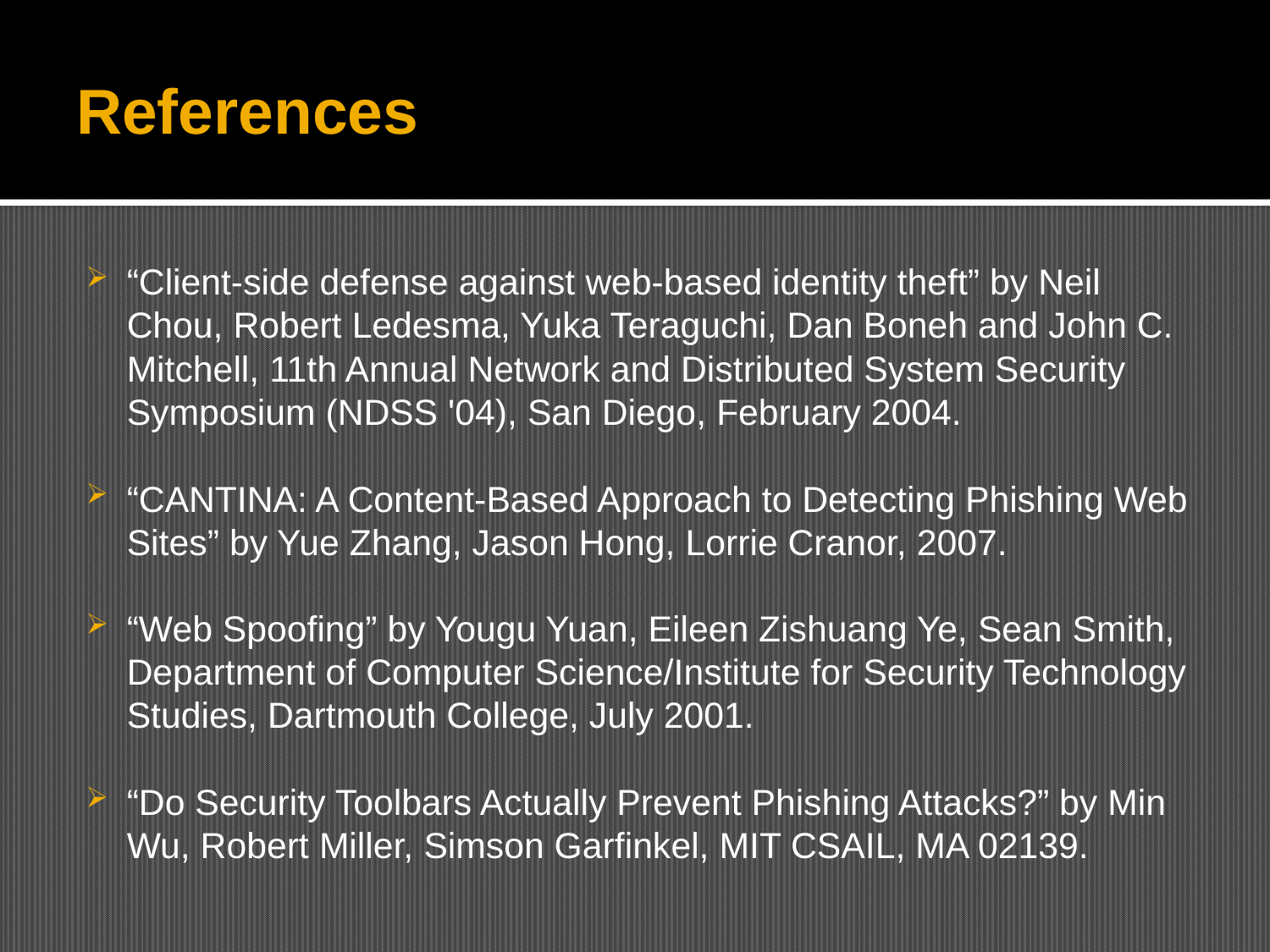

# References
“Client-side defense against web-based identity theft” by Neil Chou, Robert Ledesma, Yuka Teraguchi, Dan Boneh and John C. Mitchell, 11th Annual Network and Distributed System Security Symposium (NDSS '04), San Diego, February 2004.

“CANTINA: A Content-Based Approach to Detecting Phishing Web Sites” by Yue Zhang, Jason Hong, Lorrie Cranor, 2007.

“Web Spoofing” by Yougu Yuan, Eileen Zishuang Ye, Sean Smith, Department of Computer Science/Institute for Security Technology Studies, Dartmouth College, July 2001.

“Do Security Toolbars Actually Prevent Phishing Attacks?” by Min Wu, Robert Miller, Simson Garfinkel, MIT CSAIL, MA 02139.